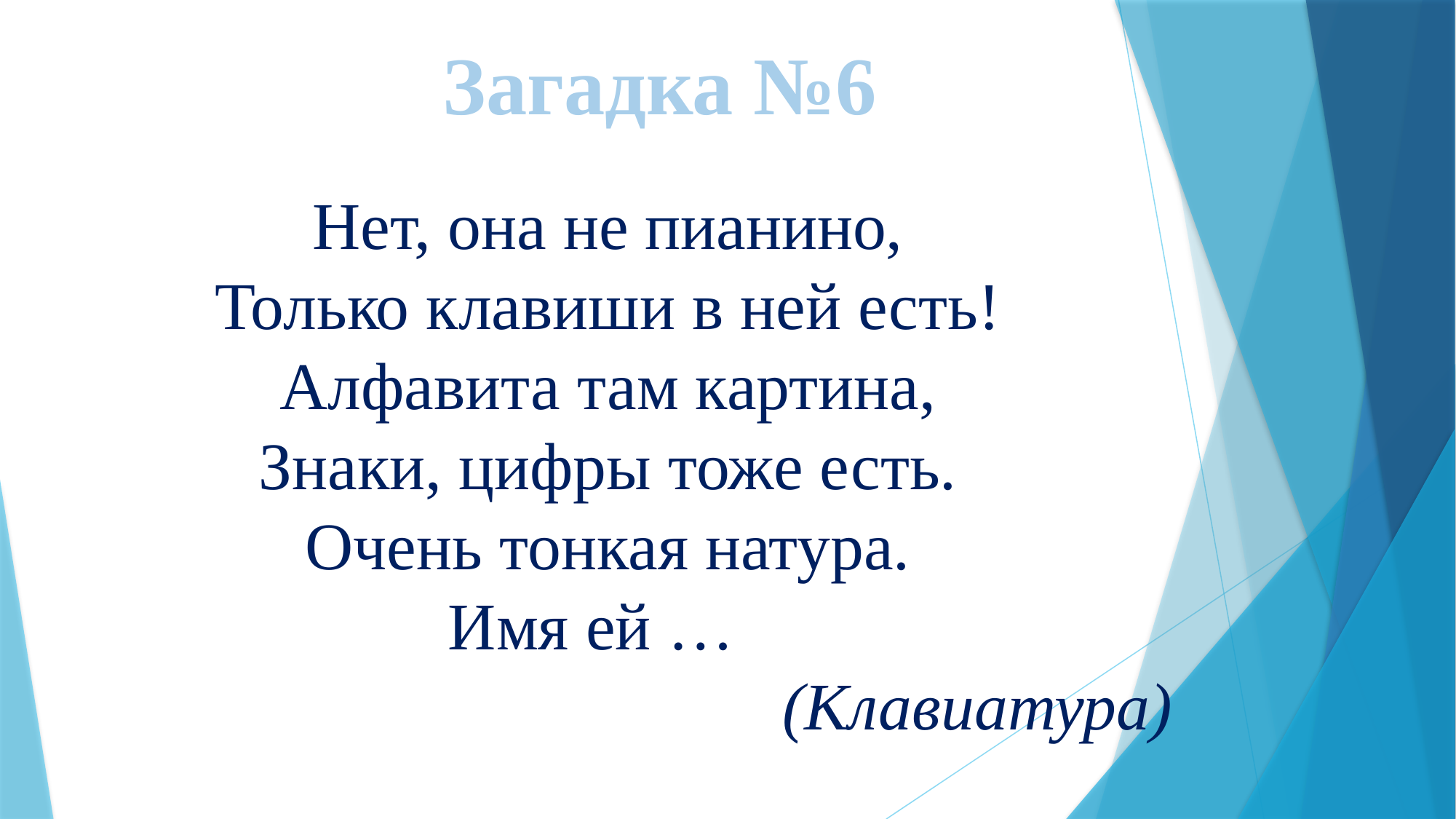

Загадка №6
Нет, она не пианино,
Только клавиши в ней есть!
Алфавита там картина,
Знаки, цифры тоже есть.
Очень тонкая натура.
Имя ей …
(Клавиатура)